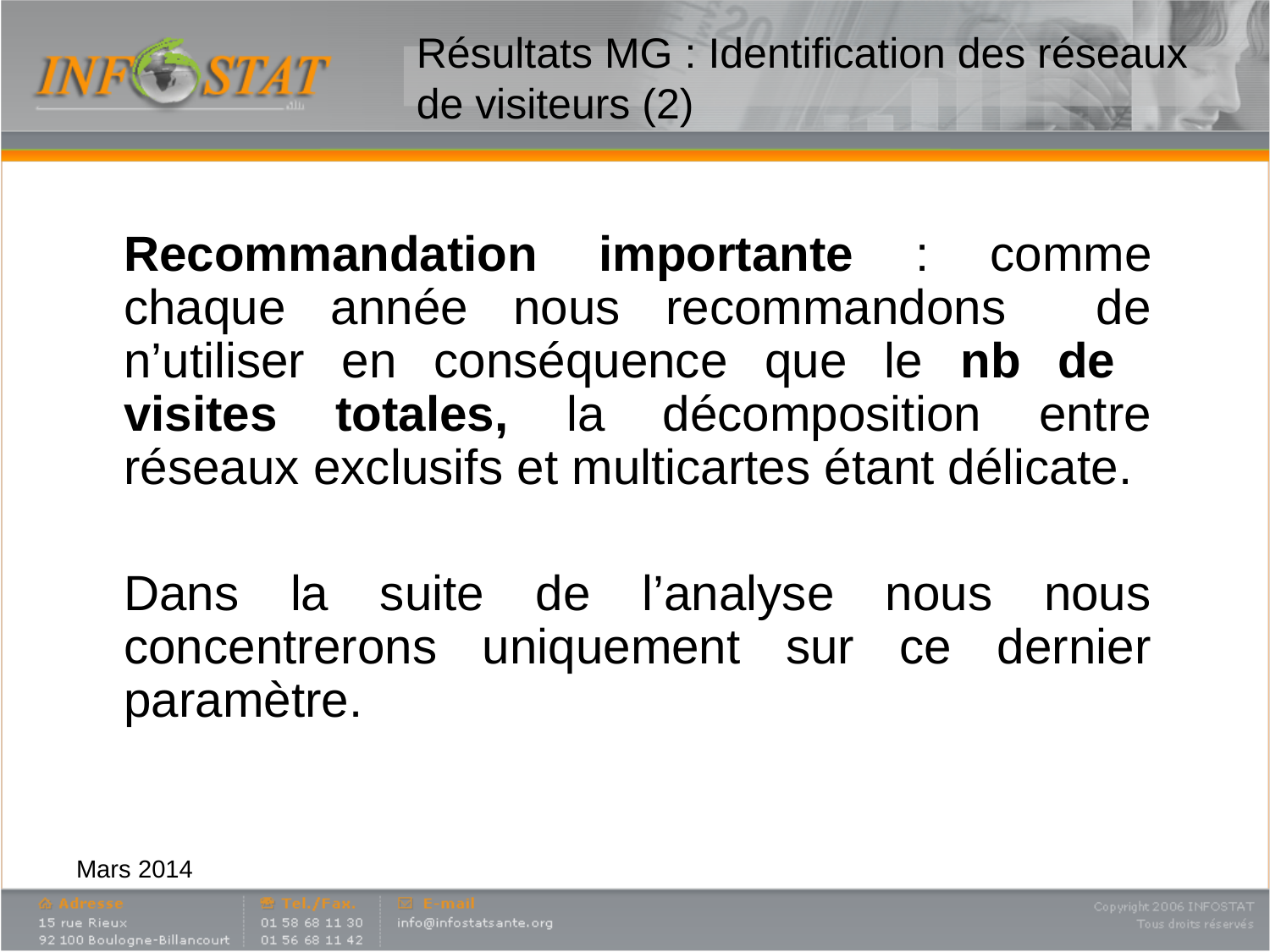

# Résultats MG : Identification des réseaux de visiteurs (2)
	Recommandation importante : comme chaque année nous recommandons  de n’utiliser en conséquence que le nb de  visites totales, la décomposition entre réseaux exclusifs et multicartes étant délicate.

	Dans la suite de l’analyse nous nous concentrerons uniquement sur ce dernier paramètre.
Mars 2014